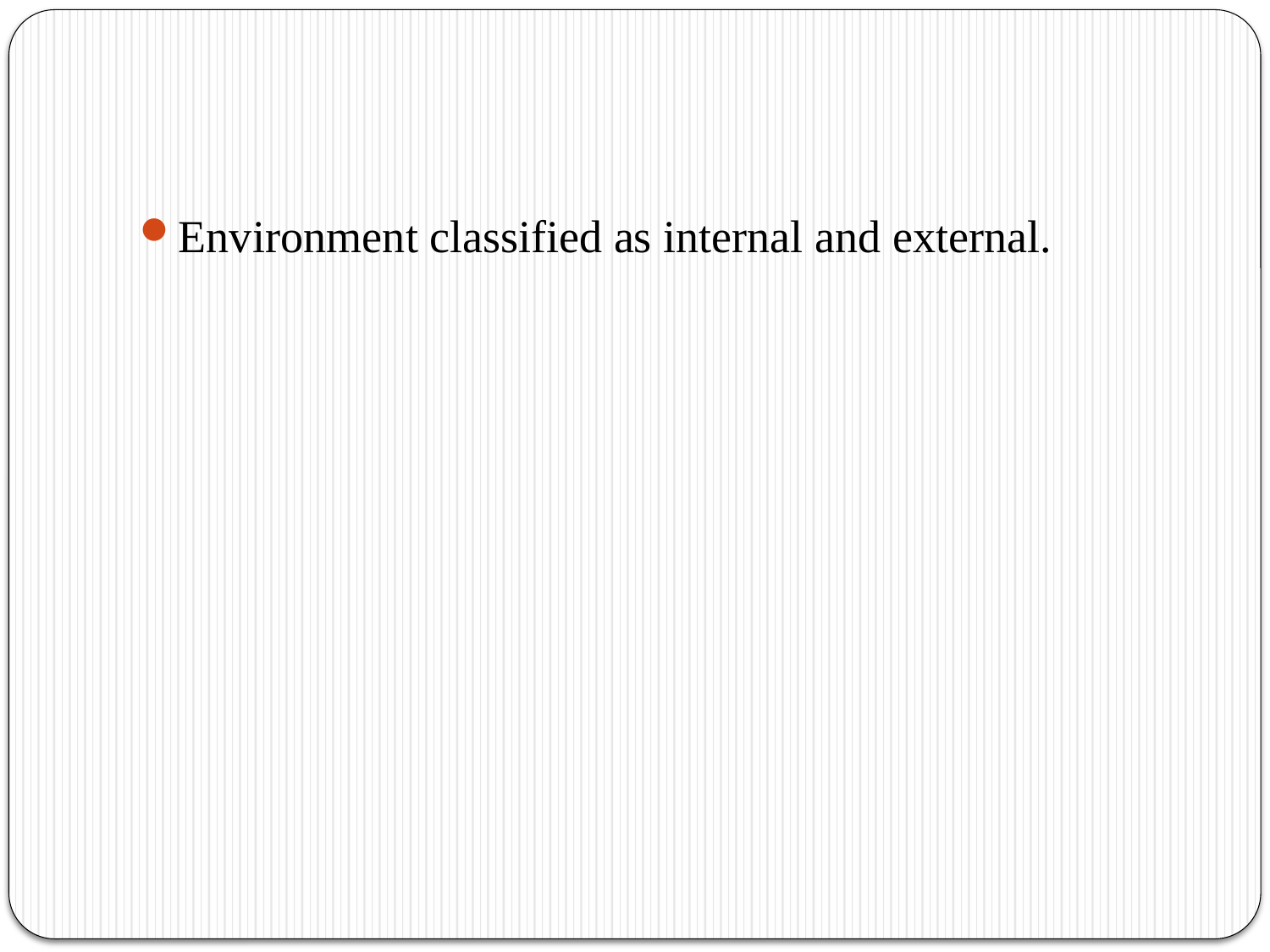

#
Environment classified as internal and external.